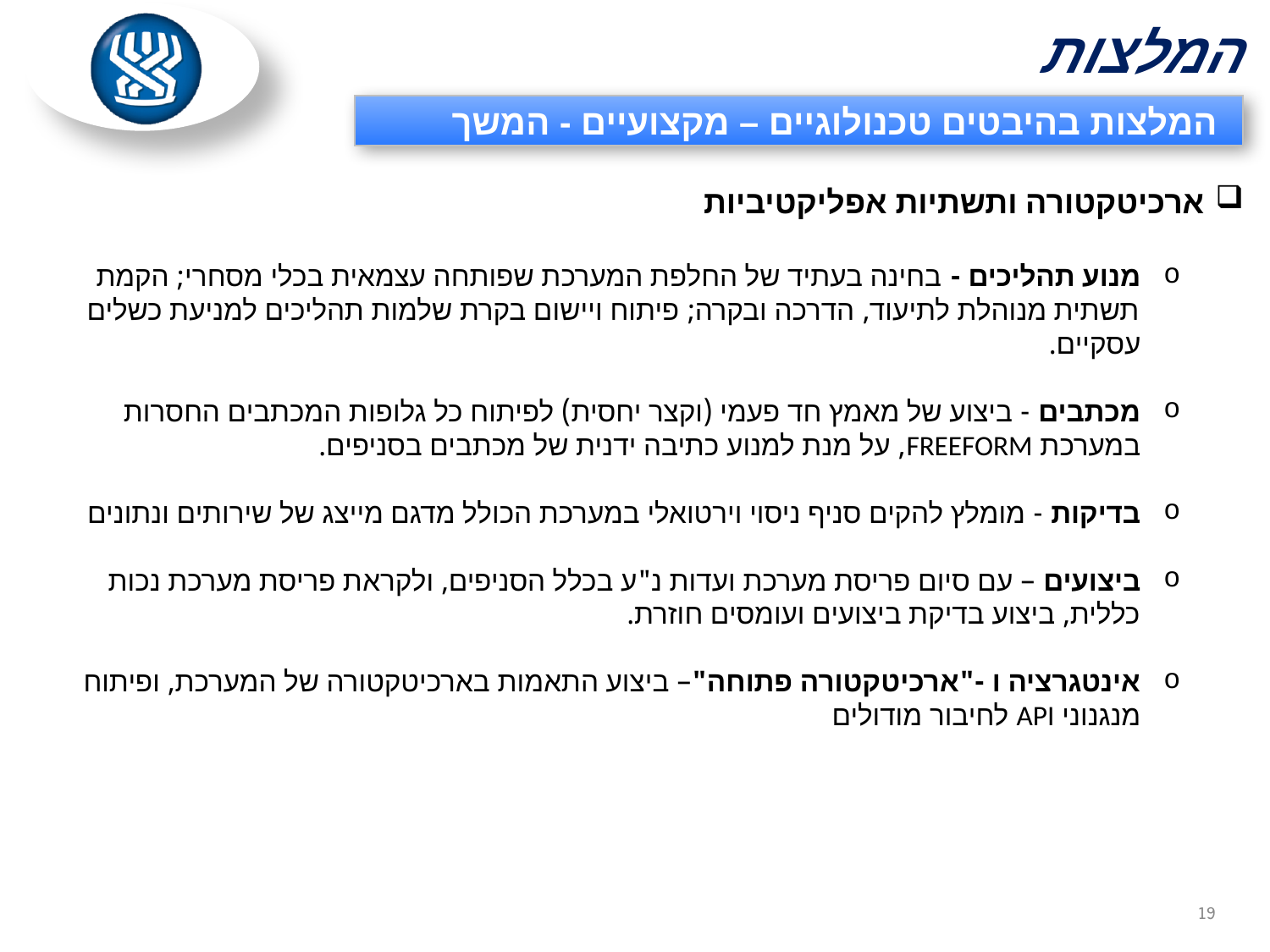

# המלצות
המלצות בהיבטים טכנולוגיים – מקצועיים - המשך
ארכיטקטורה ותשתיות אפליקטיביות
מנוע תהליכים - בחינה בעתיד של החלפת המערכת שפותחה עצמאית בכלי מסחרי; הקמת תשתית מנוהלת לתיעוד, הדרכה ובקרה; פיתוח ויישום בקרת שלמות תהליכים למניעת כשלים עסקיים.

מכתבים - ביצוע של מאמץ חד פעמי (וקצר יחסית) לפיתוח כל גלופות המכתבים החסרות במערכת FREEFORM, על מנת למנוע כתיבה ידנית של מכתבים בסניפים.

בדיקות - מומלץ להקים סניף ניסוי וירטואלי במערכת הכולל מדגם מייצג של שירותים ונתונים

ביצועים – עם סיום פריסת מערכת ועדות נ"ע בכלל הסניפים, ולקראת פריסת מערכת נכות כללית, ביצוע בדיקת ביצועים ועומסים חוזרת.

אינטגרציה ו -"ארכיטקטורה פתוחה"– ביצוע התאמות בארכיטקטורה של המערכת, ופיתוח מנגנוני API לחיבור מודולים

19